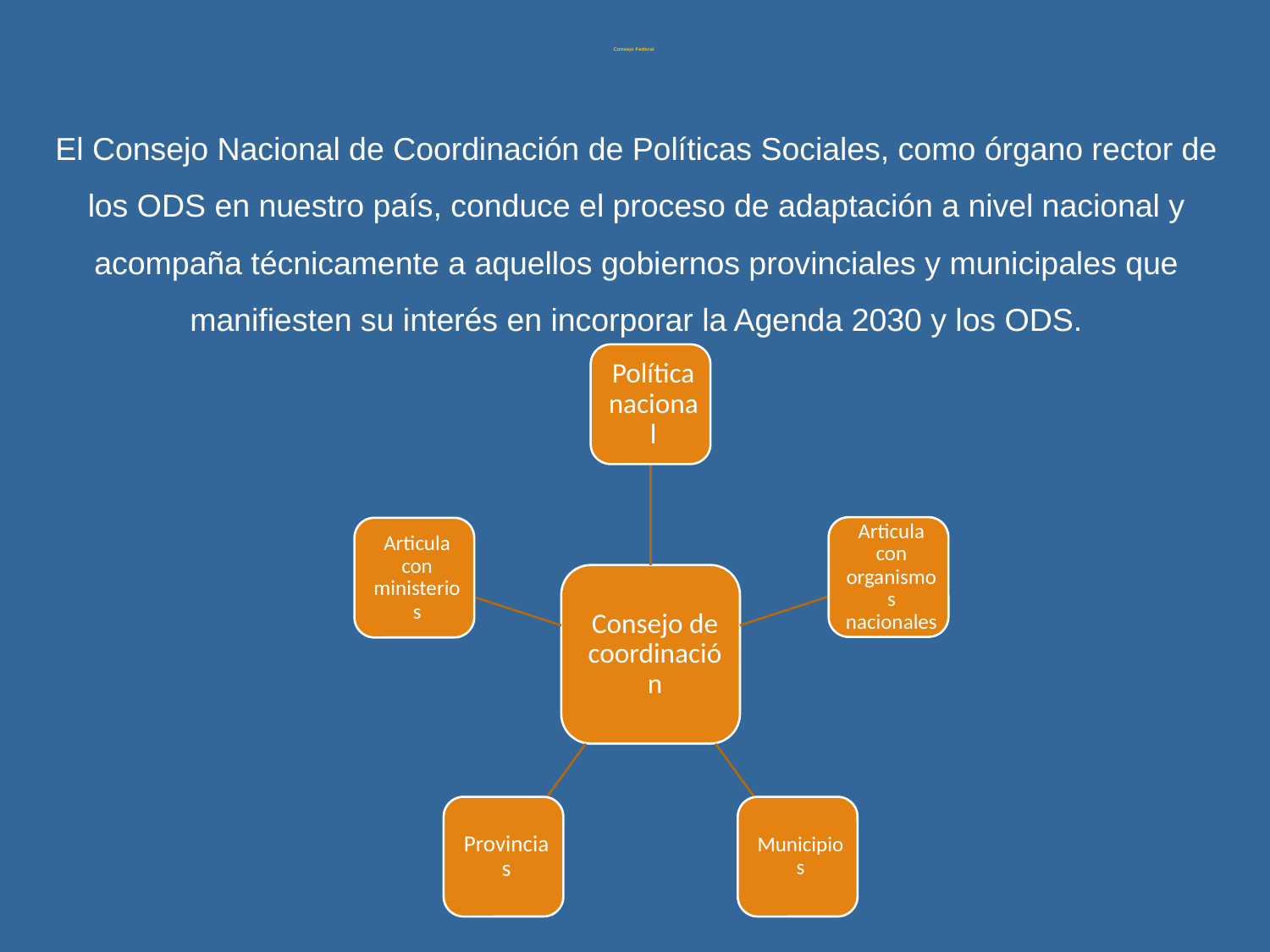

# Consejo Federal
El Consejo Nacional de Coordinación de Políticas Sociales, como órgano rector de los ODS en nuestro país, conduce el proceso de adaptación a nivel nacional y acompaña técnicamente a aquellos gobiernos provinciales y municipales que manifiesten su interés en incorporar la Agenda 2030 y los ODS.

Consejo de coordinación
Política nacional
Articula con organismos nacionales
Municipios
Provincias
Articula con ministerios